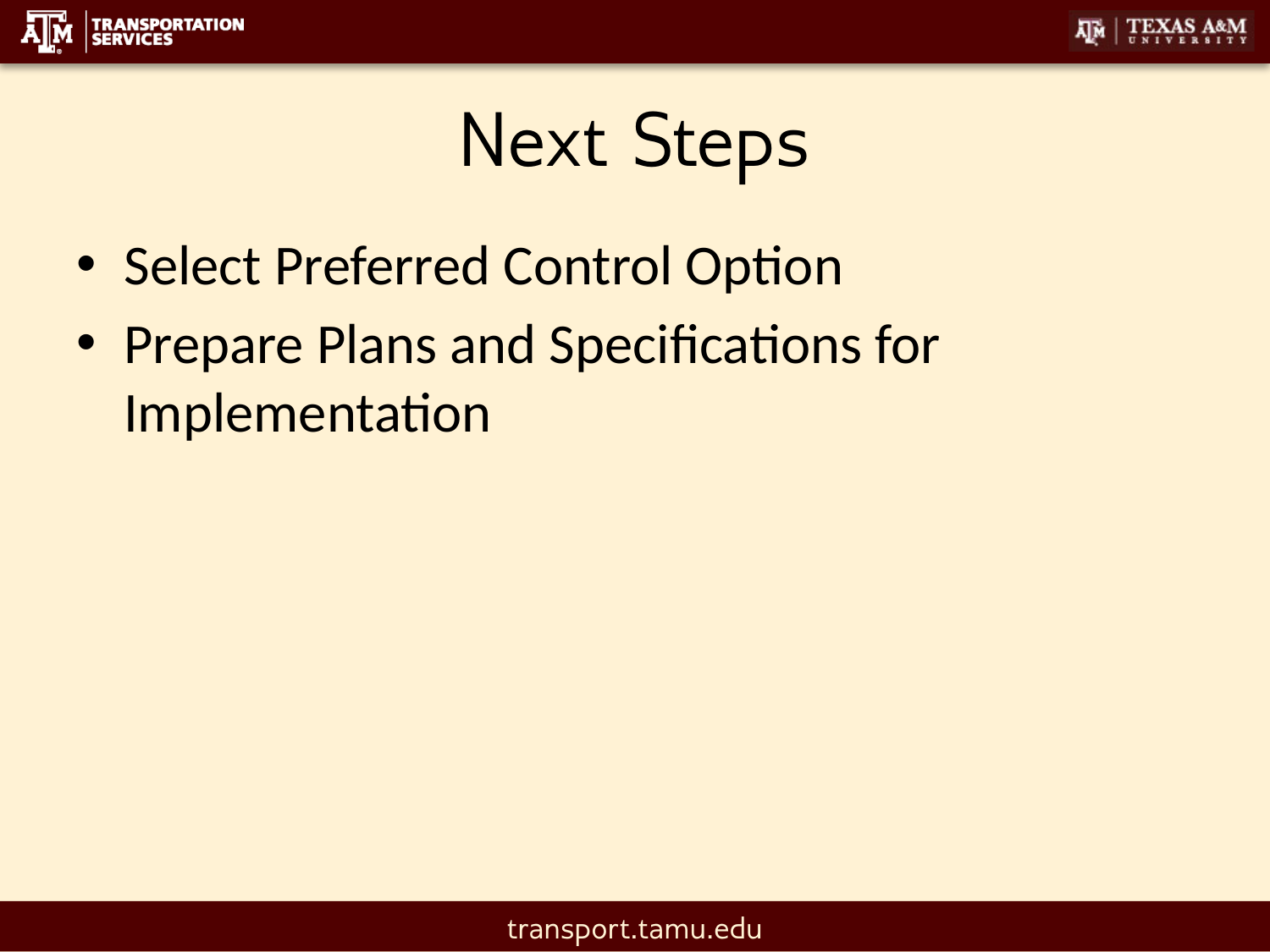

# Next Steps
Select Preferred Control Option
Prepare Plans and Specifications for Implementation